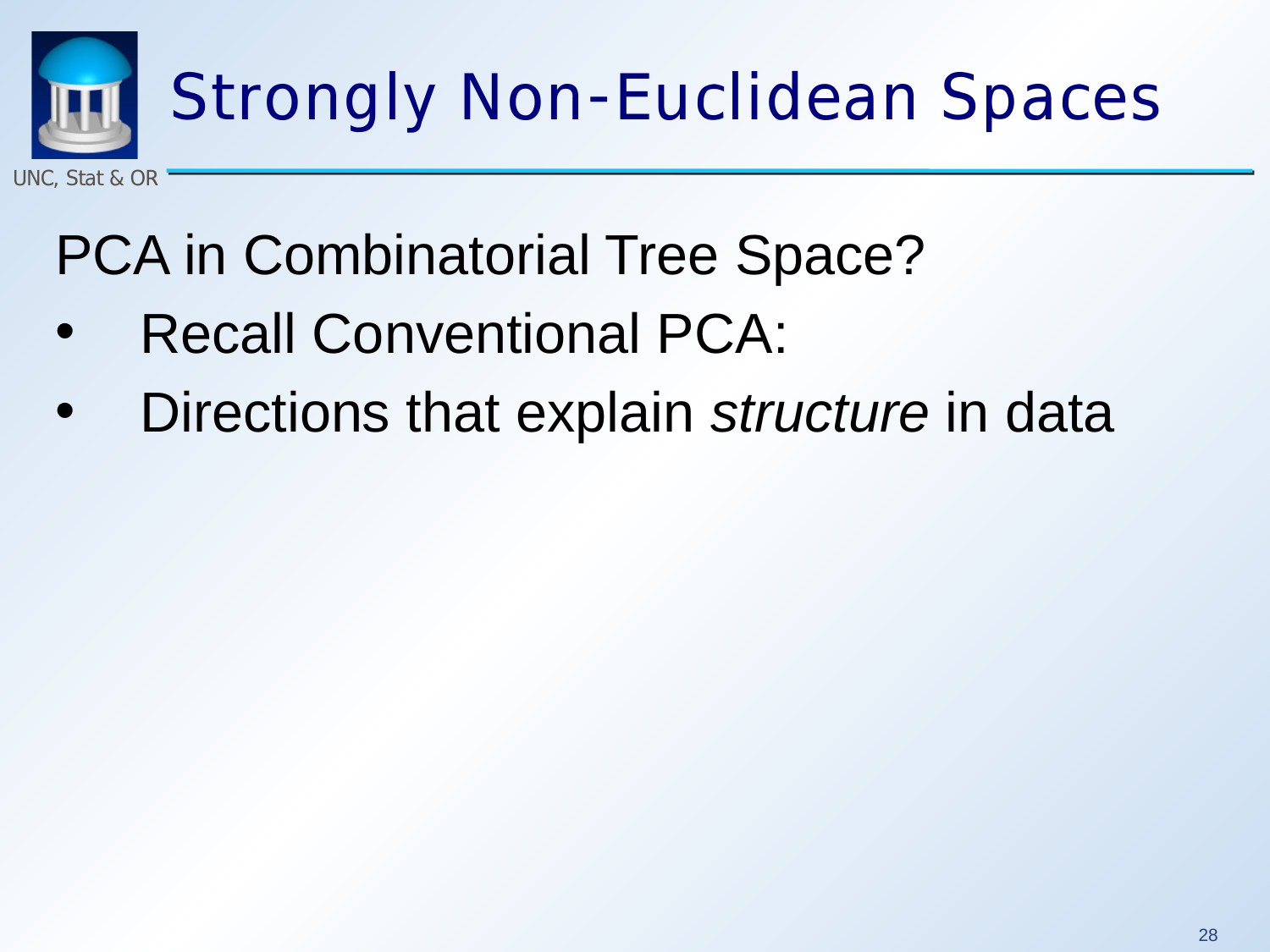

# Strongly Non-Euclidean Spaces
PCA in Combinatorial Tree Space?
Recall Conventional PCA:
Directions that explain structure in data